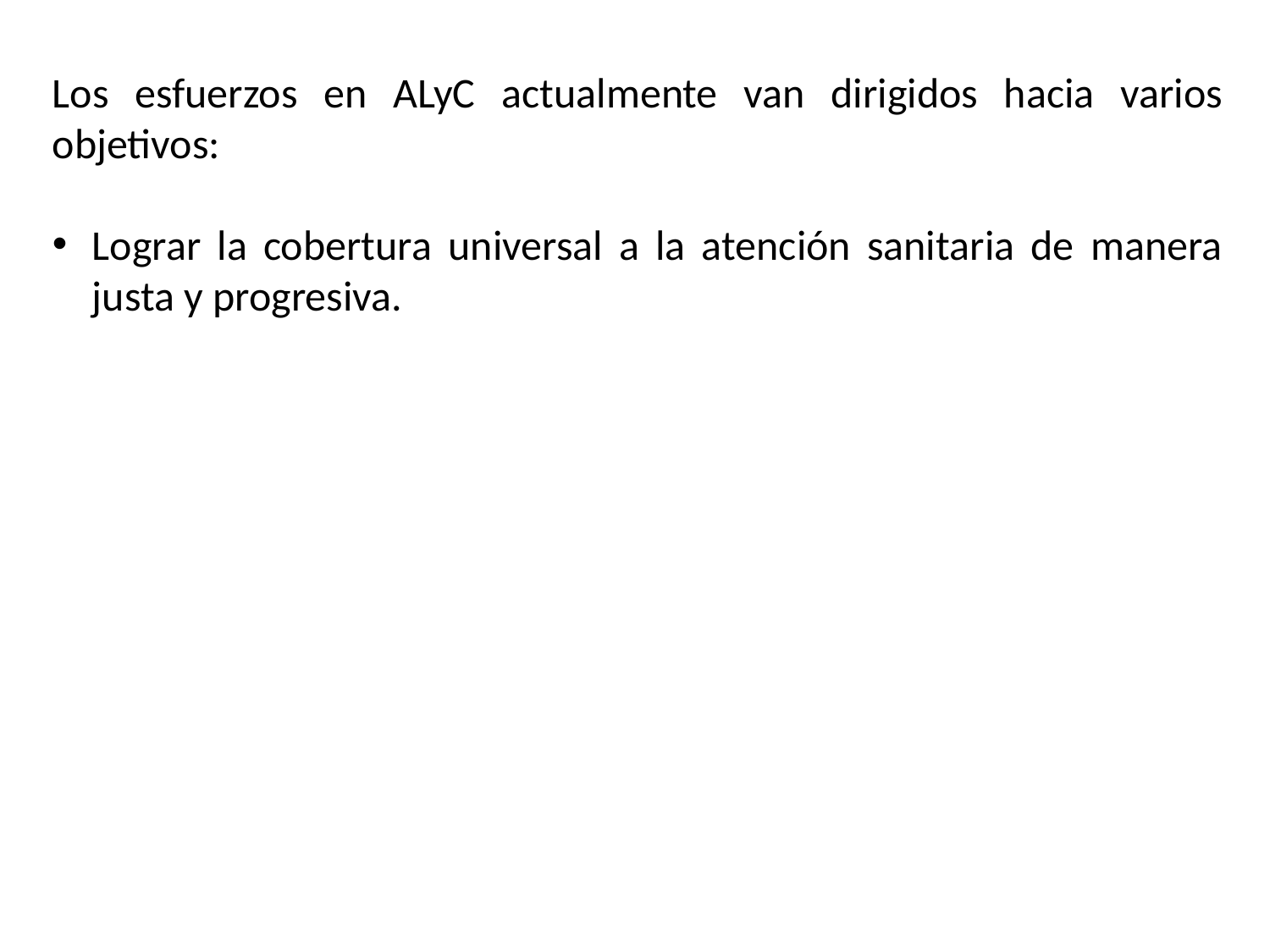

Los esfuerzos en ALyC actualmente van dirigidos hacia varios objetivos:

Lograr la cobertura universal a la atención sanitaria de manera justa y progresiva.